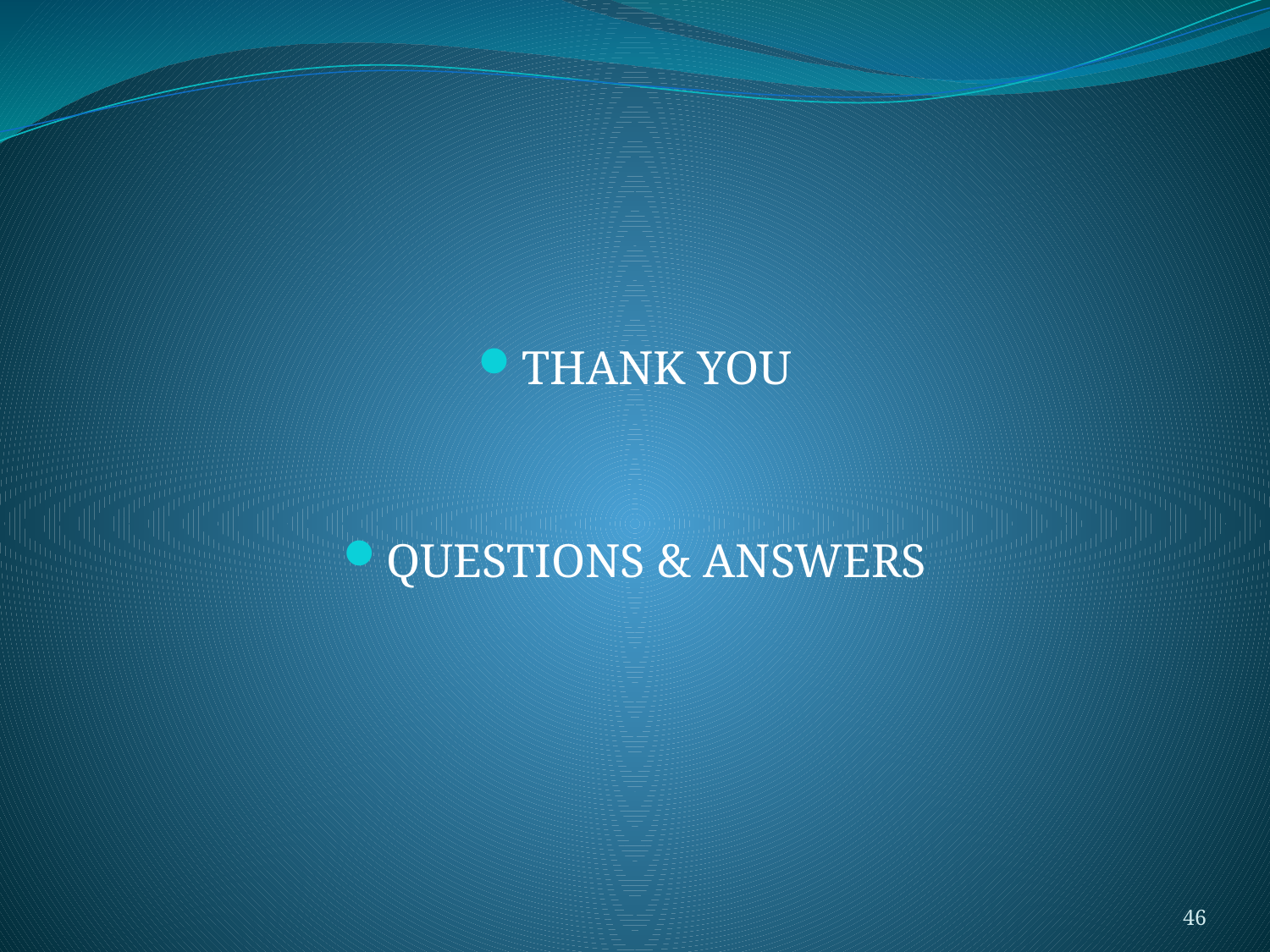

#

THANK YOU

QUESTIONS & ANSWERS
46